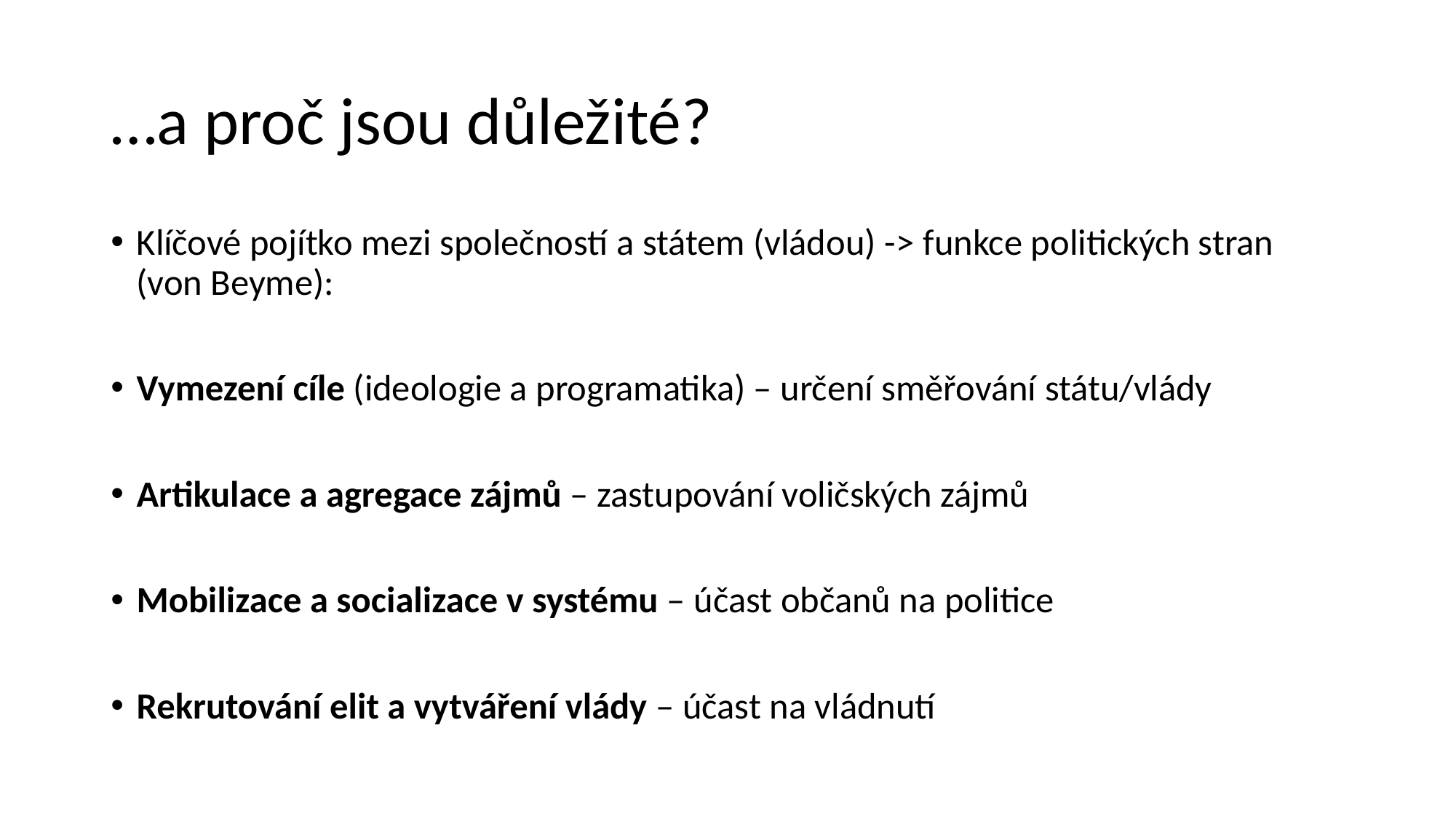

# …a proč jsou důležité?
Klíčové pojítko mezi společností a státem (vládou) -> funkce politických stran (von Beyme):

Vymezení cíle (ideologie a programatika) – určení směřování státu/vlády

Artikulace a agregace zájmů – zastupování voličských zájmů

Mobilizace a socializace v systému – účast občanů na politice

Rekrutování elit a vytváření vlády – účast na vládnutí